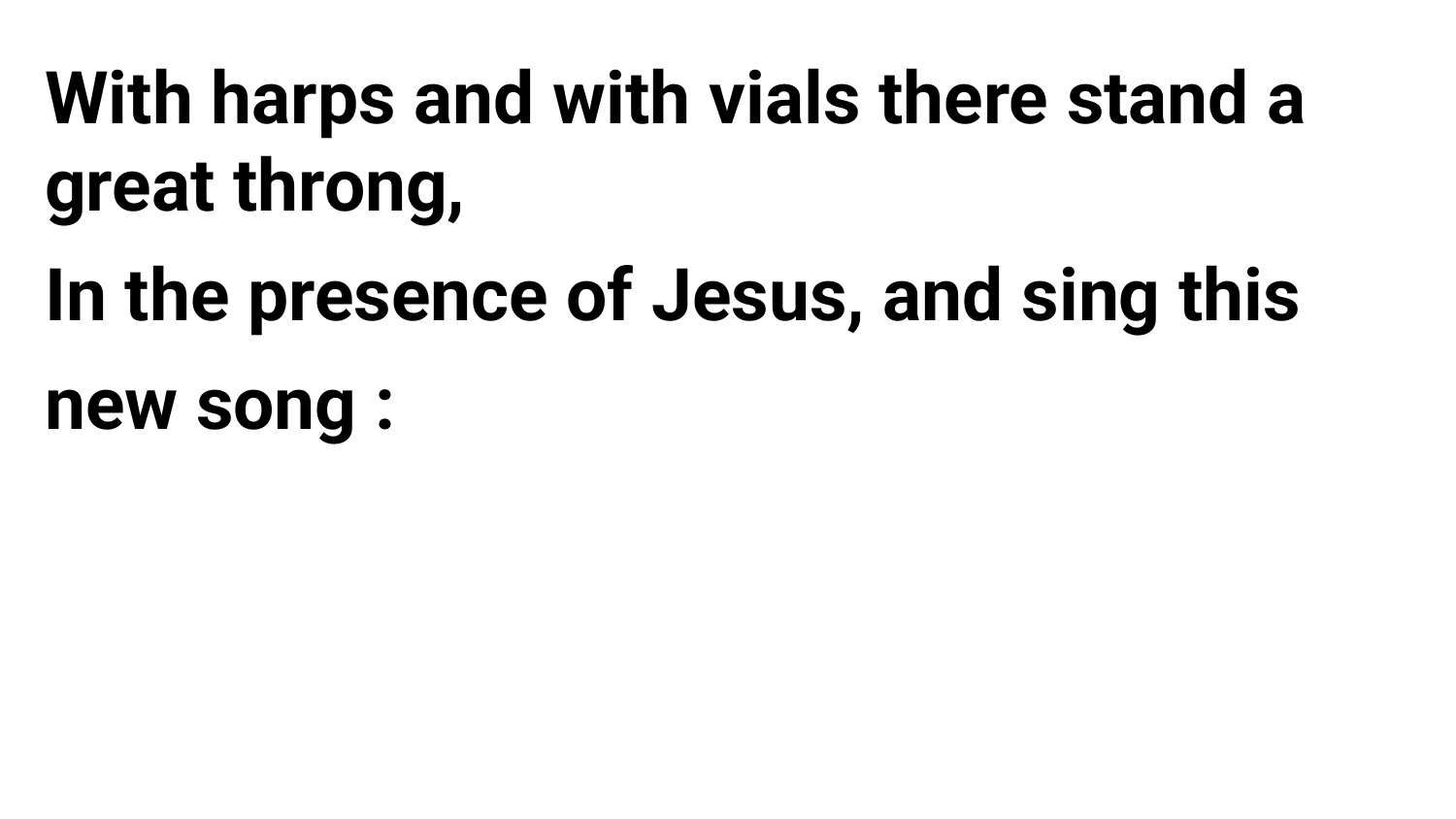

With harps and with vials there stand a great throng,
In the presence of Jesus, and sing this new song :